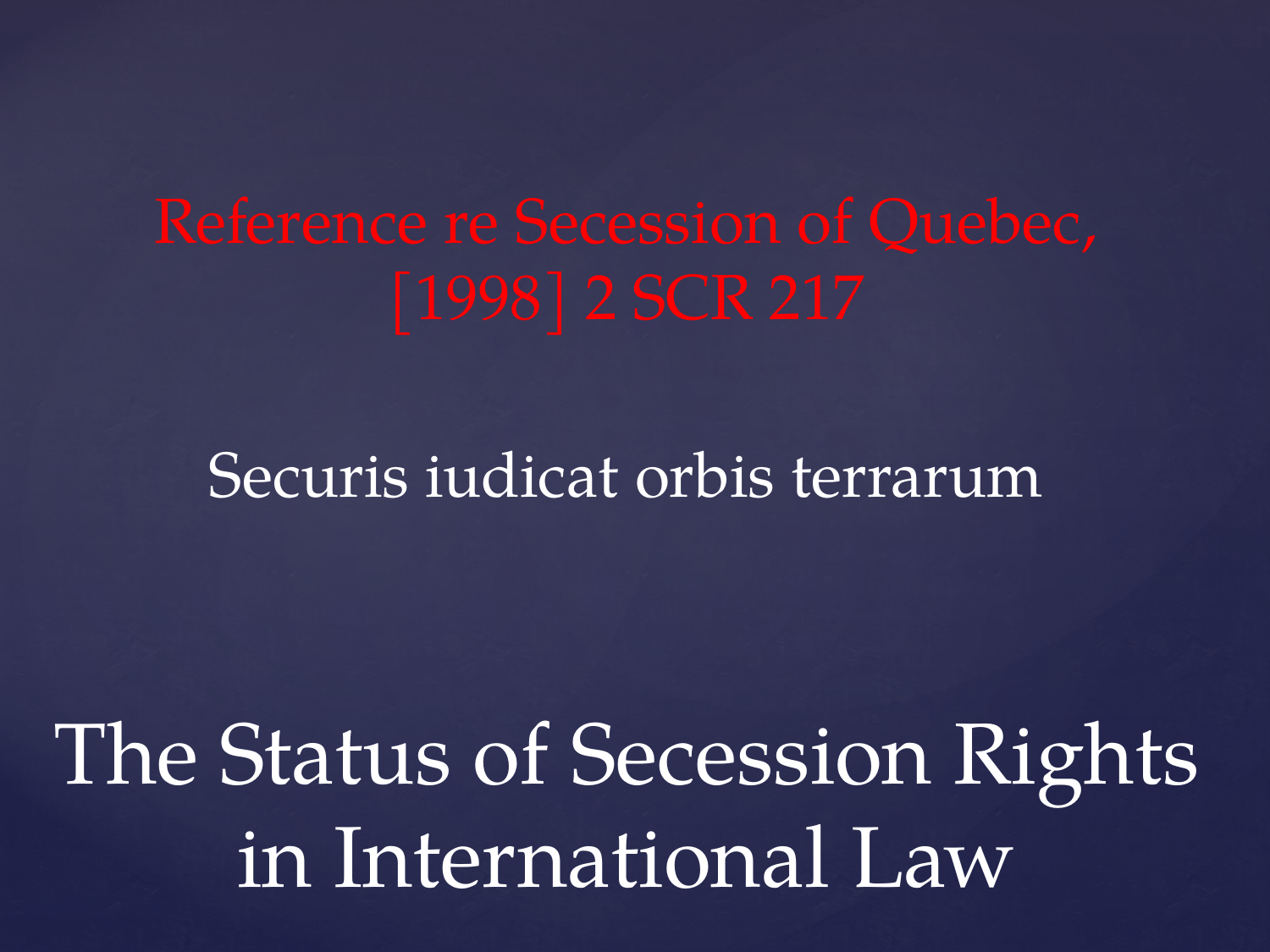

Reference re Secession of Quebec, [1998] 2 SCR 217

Securis iudicat orbis terrarum
# The Status of Secession Rights in International Law